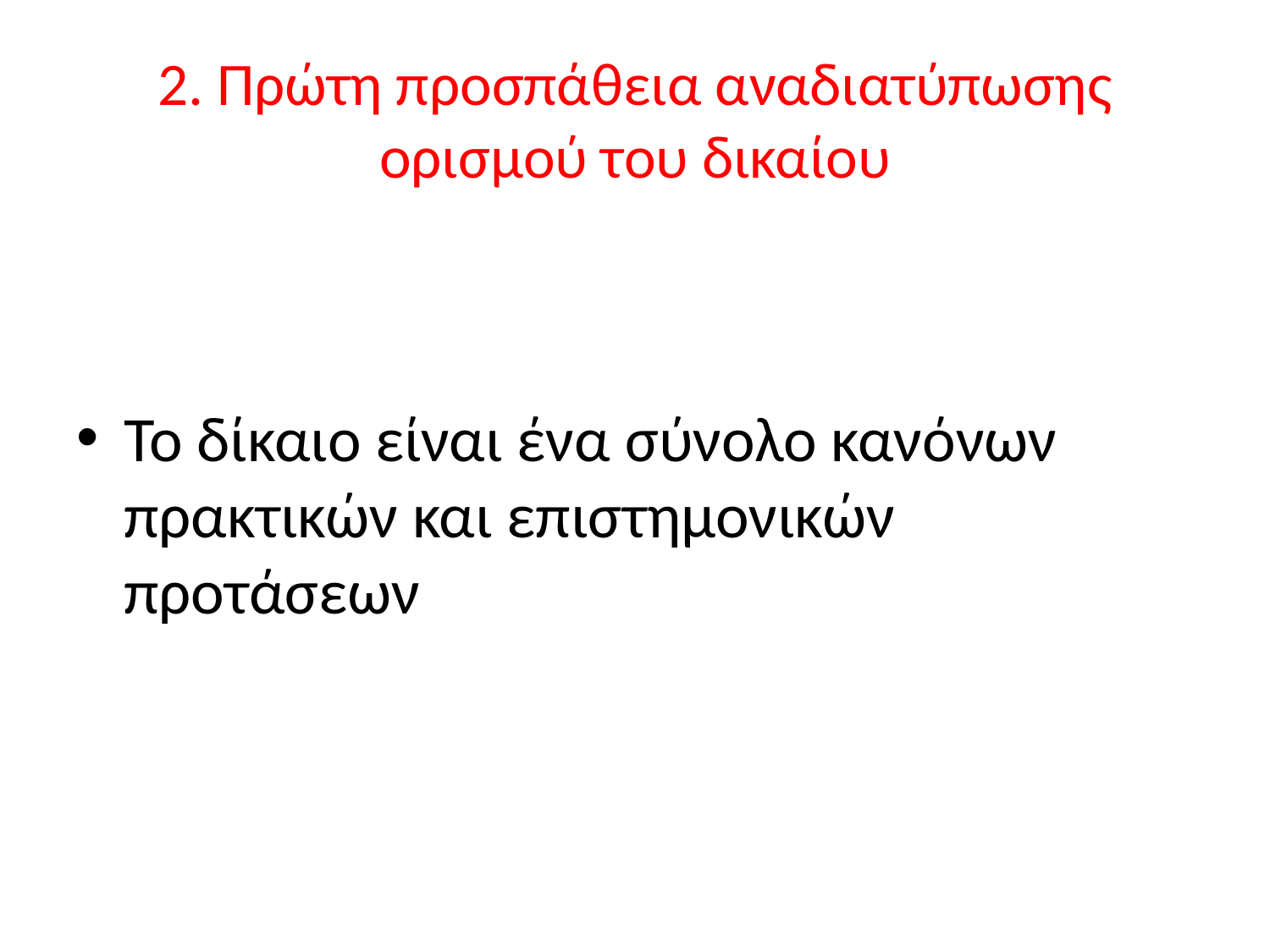

# 2. Πρώτη προσπάθεια αναδιατύπωσης ορισμού του δικαίου

Το δίκαιο είναι ένα σύνολο κανόνων πρακτικών και επιστημονικών προτάσεων